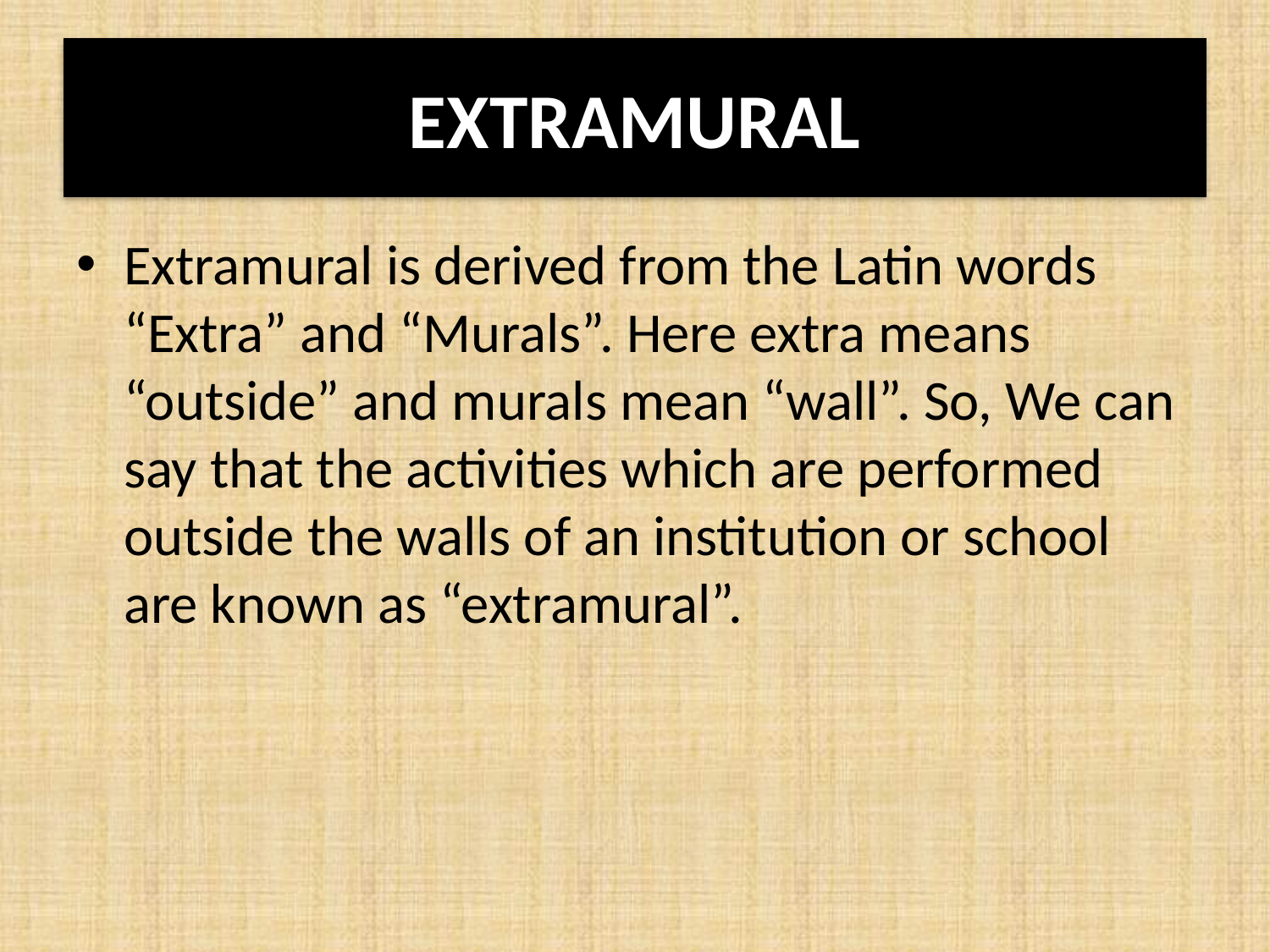

# EXTRAMURAL
Extramural is derived from the Latin words “Extra” and “Murals”. Here extra means “outside” and murals mean “wall”. So, We can say that the activities which are performed outside the walls of an institution or school are known as “extramural”.